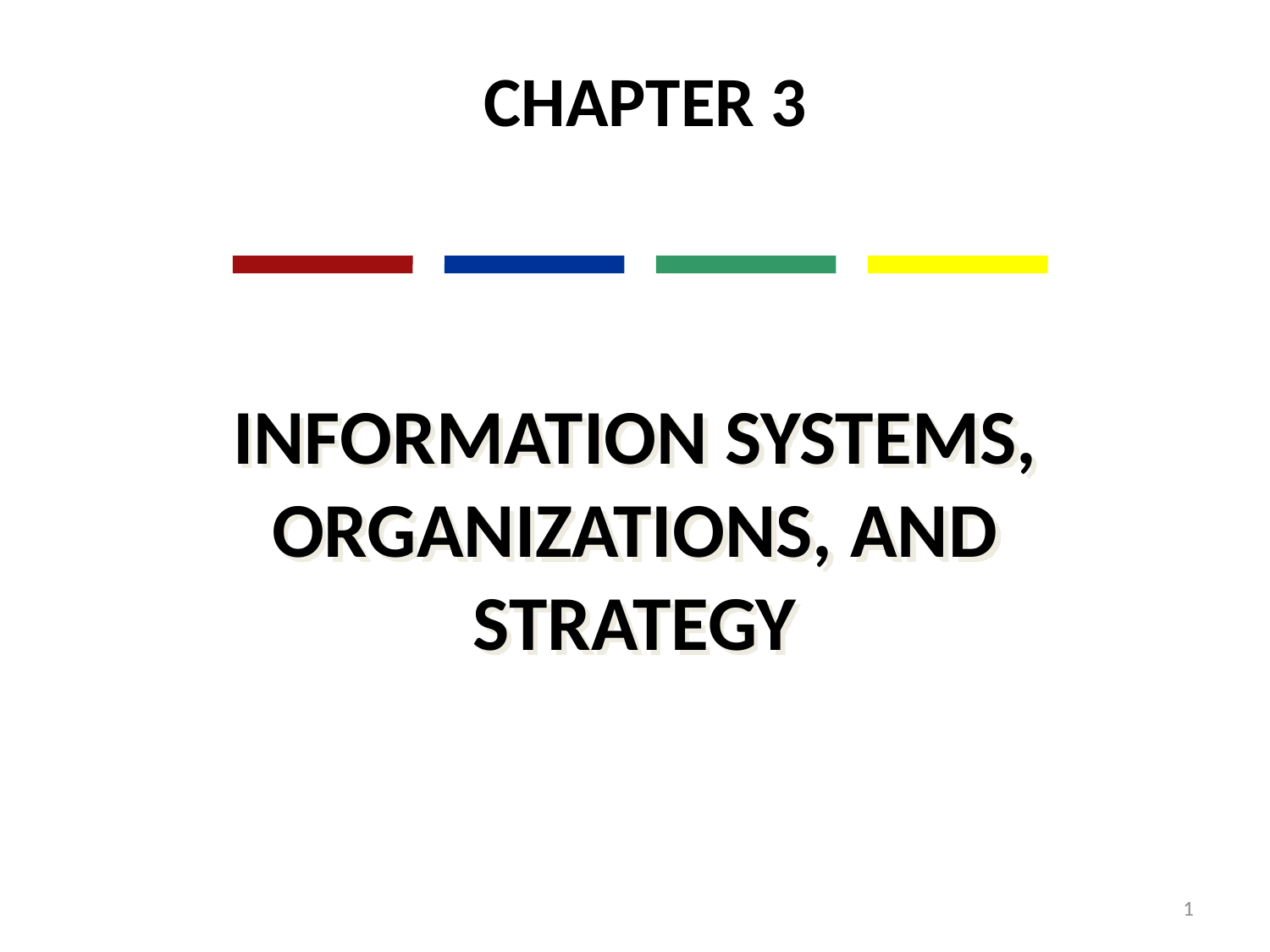

CHAPTER 3

INFORMATION SYSTEMS, ORGANIZATIONS, AND STRATEGY
1